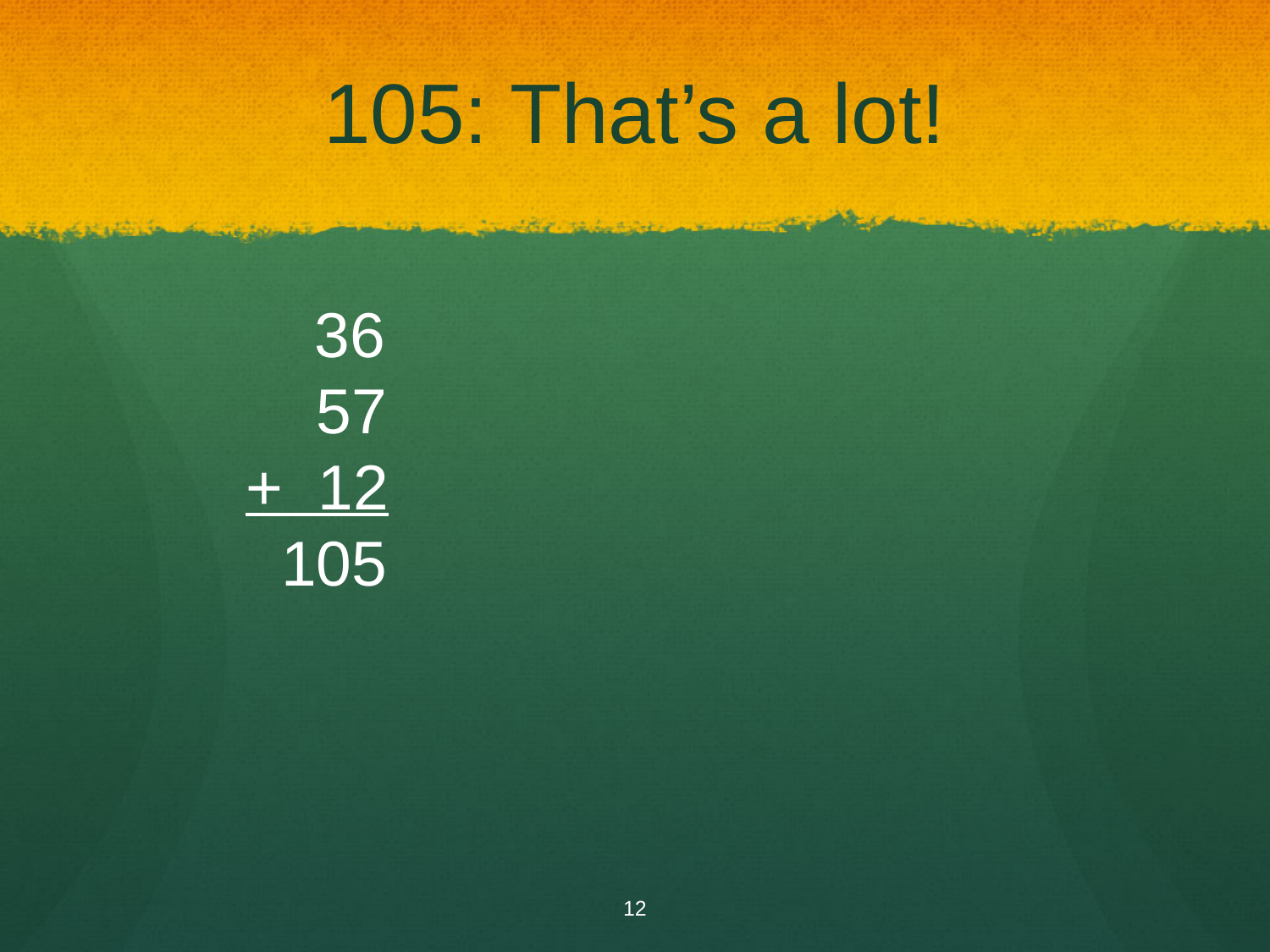

# 105: That’s a lot!
   36
	    57
	+  12
	  105

12